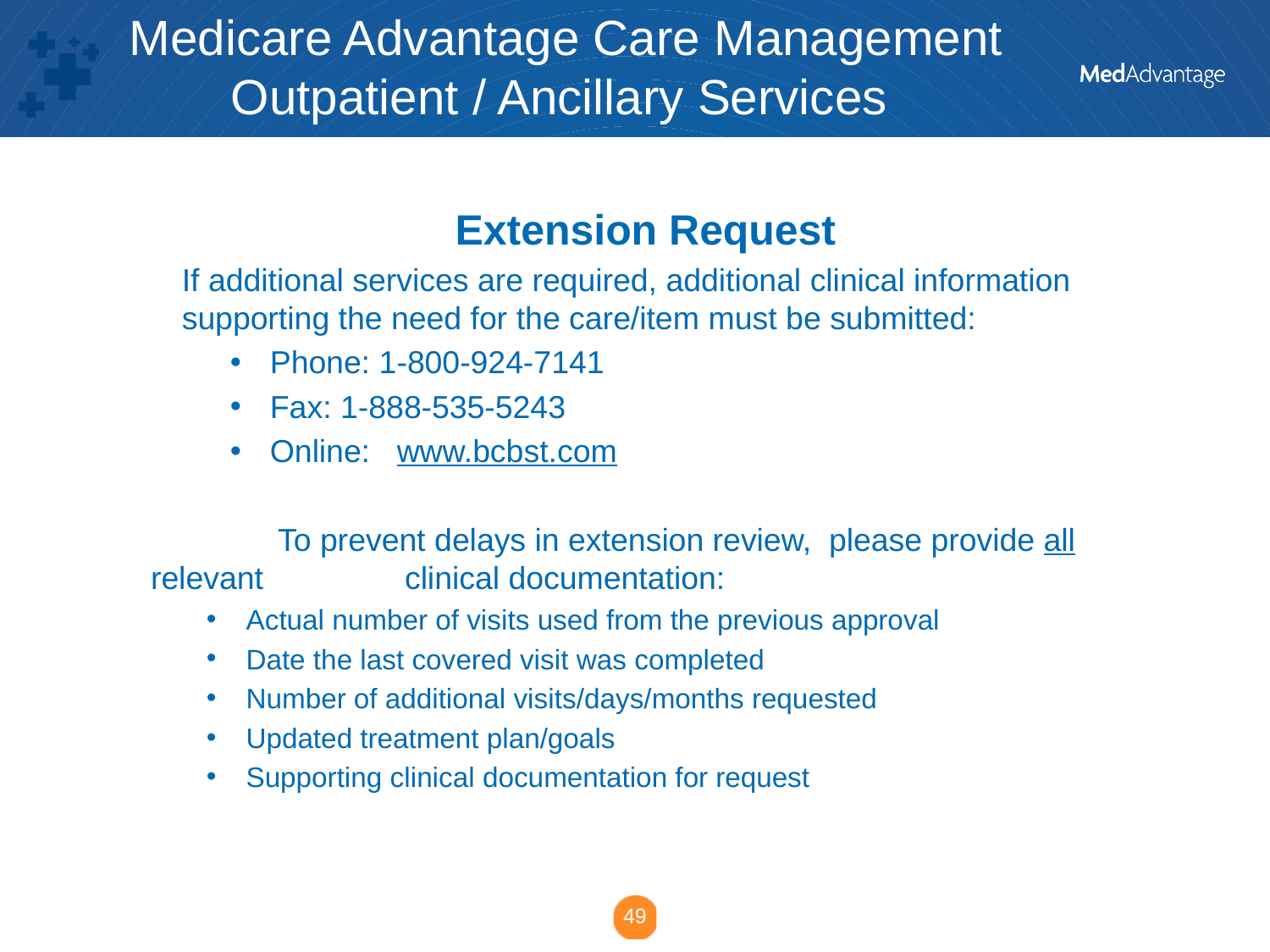

# Medicare Advantage Care Management Outpatient / Ancillary Services
Extension Request
If additional services are required, additional clinical information supporting the need for the care/item must be submitted:
Phone: 1-800-924-7141
Fax: 1-888-535-5243
Online:	www.bcbst.com

	To prevent delays in extension review,  please provide all relevant 		clinical documentation:
Actual number of visits used from the previous approval
Date the last covered visit was completed
Number of additional visits/days/months requested
Updated treatment plan/goals
Supporting clinical documentation for request

49